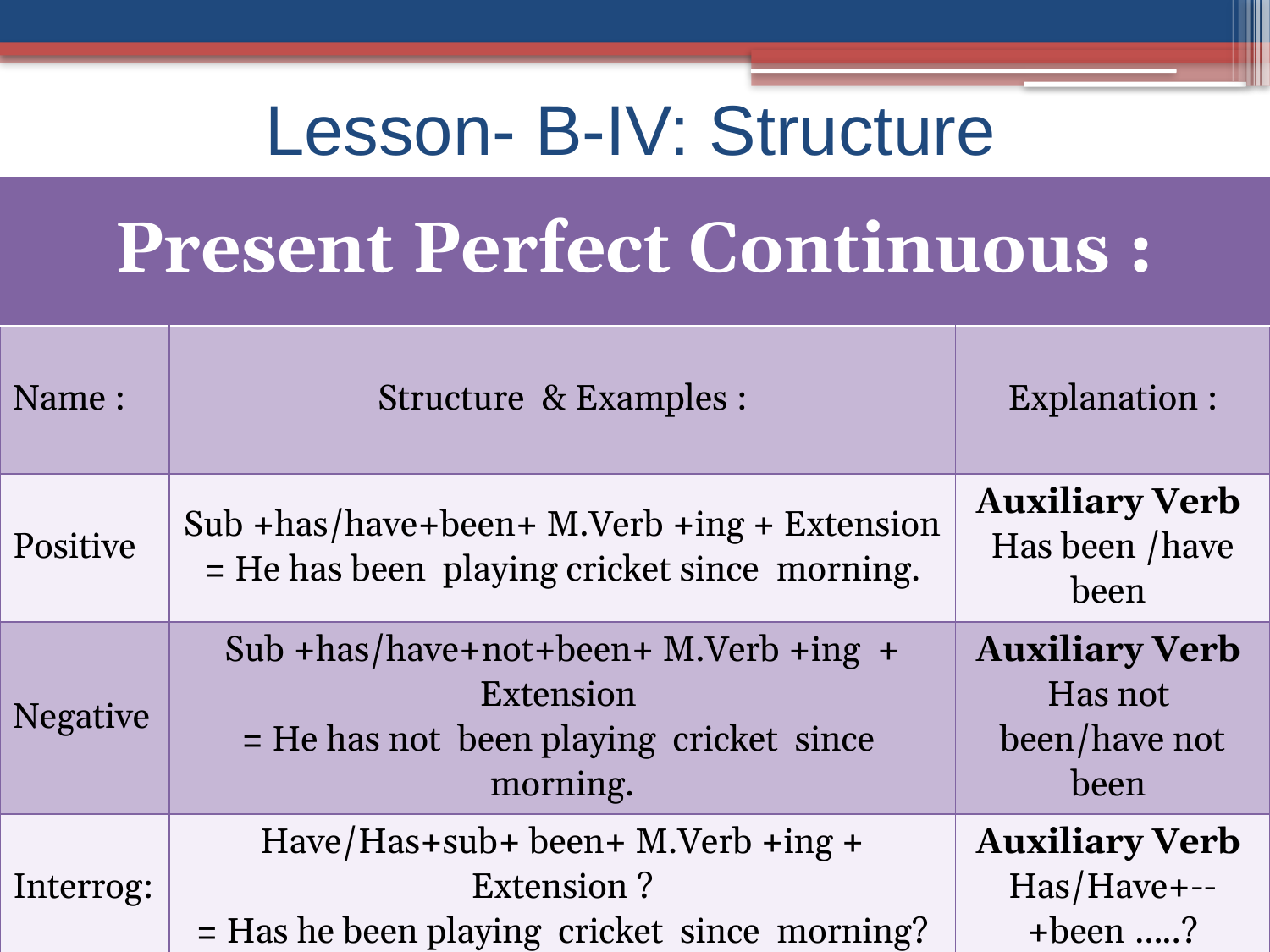

# Lesson- B-IV: Structure
| Present Perfect Continuous : |  |  |
| --- | --- | --- |
| Name : | Structure & Examples : | Explanation : |
| Positive | Sub +has/have+been+ M.Verb +ing + Extension = He has been playing cricket since morning. | Auxiliary Verb Has been /have been |
| Negative | Sub +has/have+not+been+ M.Verb +ing + Extension = He has not been playing cricket since morning. | Auxiliary Verb Has not been/have not been |
| Interrog: | Have/Has+sub+ been+ M.Verb +ing + Extension ? = Has he been playing cricket since morning? | Auxiliary Verb Has/Have+--+been …..? |